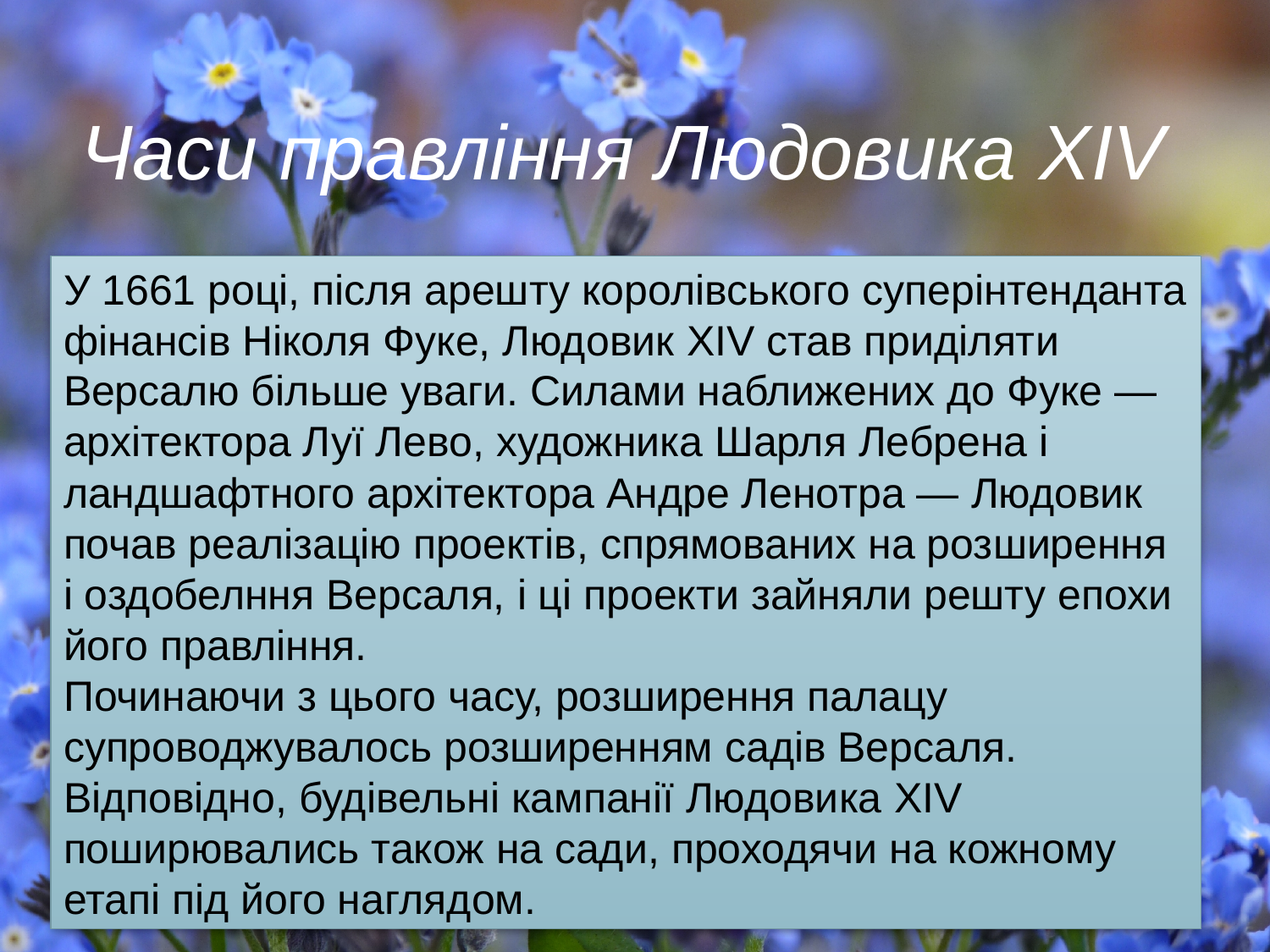

Часи правління Людовика XIV
У 1661 році, після арешту королівського суперінтенданта фінансів Ніколя Фуке, Людовик XIV став приділяти Версалю більше уваги. Силами наближених до Фуке — архітектора Луї Лево, художника Шарля Лебрена і ландшафтного архітектора Андре Ленотра — Людовик почав реалізацію проектів, спрямованих на розширення і оздобелння Версаля, і ці проекти зайняли решту епохи його правління.
Починаючи з цього часу, розширення палацу супроводжувалось розширенням садів Версаля. Відповідно, будівельні кампанії Людовика XIV поширювались також на сади, проходячи на кожному етапі під його наглядом.